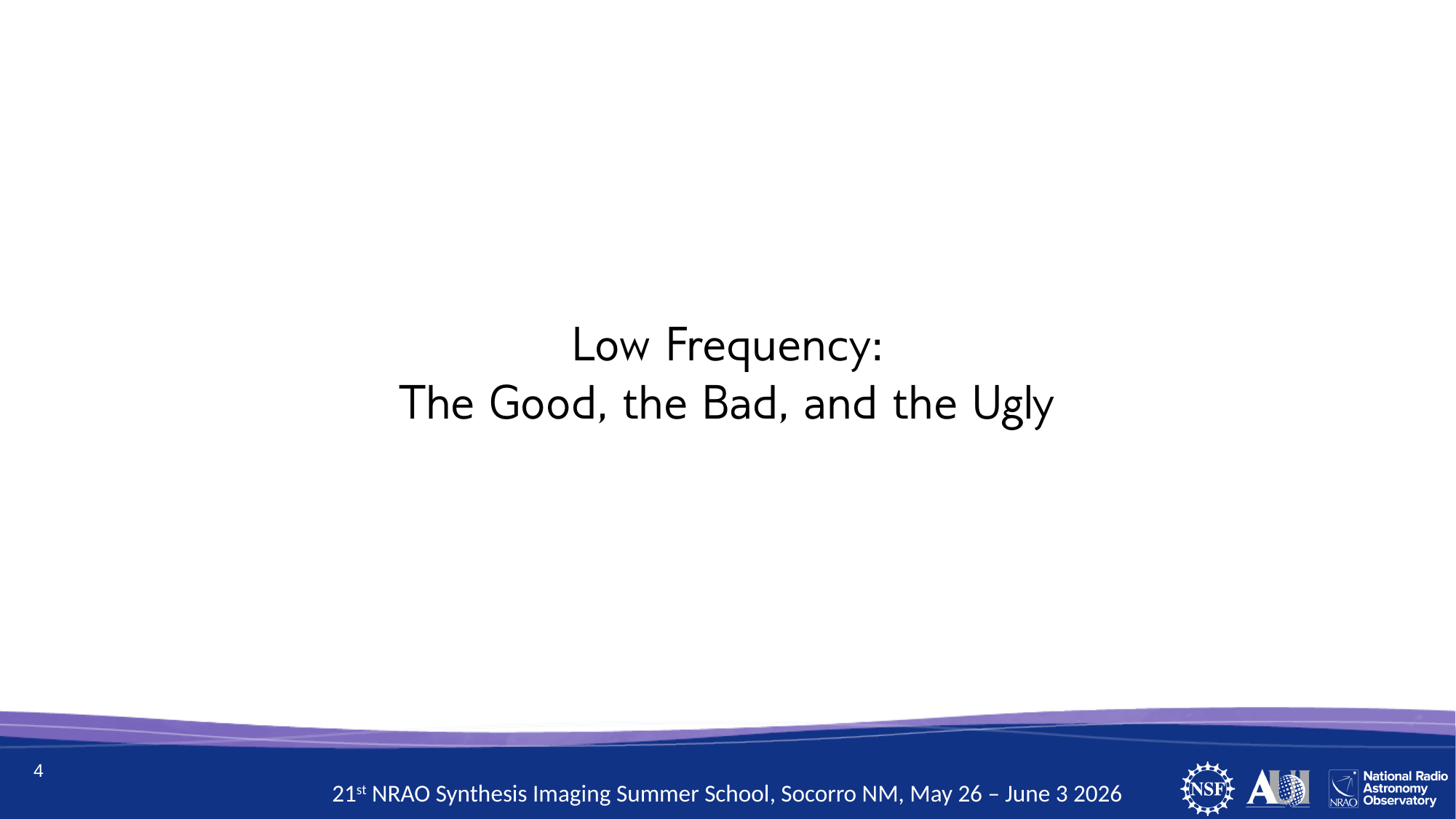

Low Frequency:
The Good, the Bad, and the Ugly